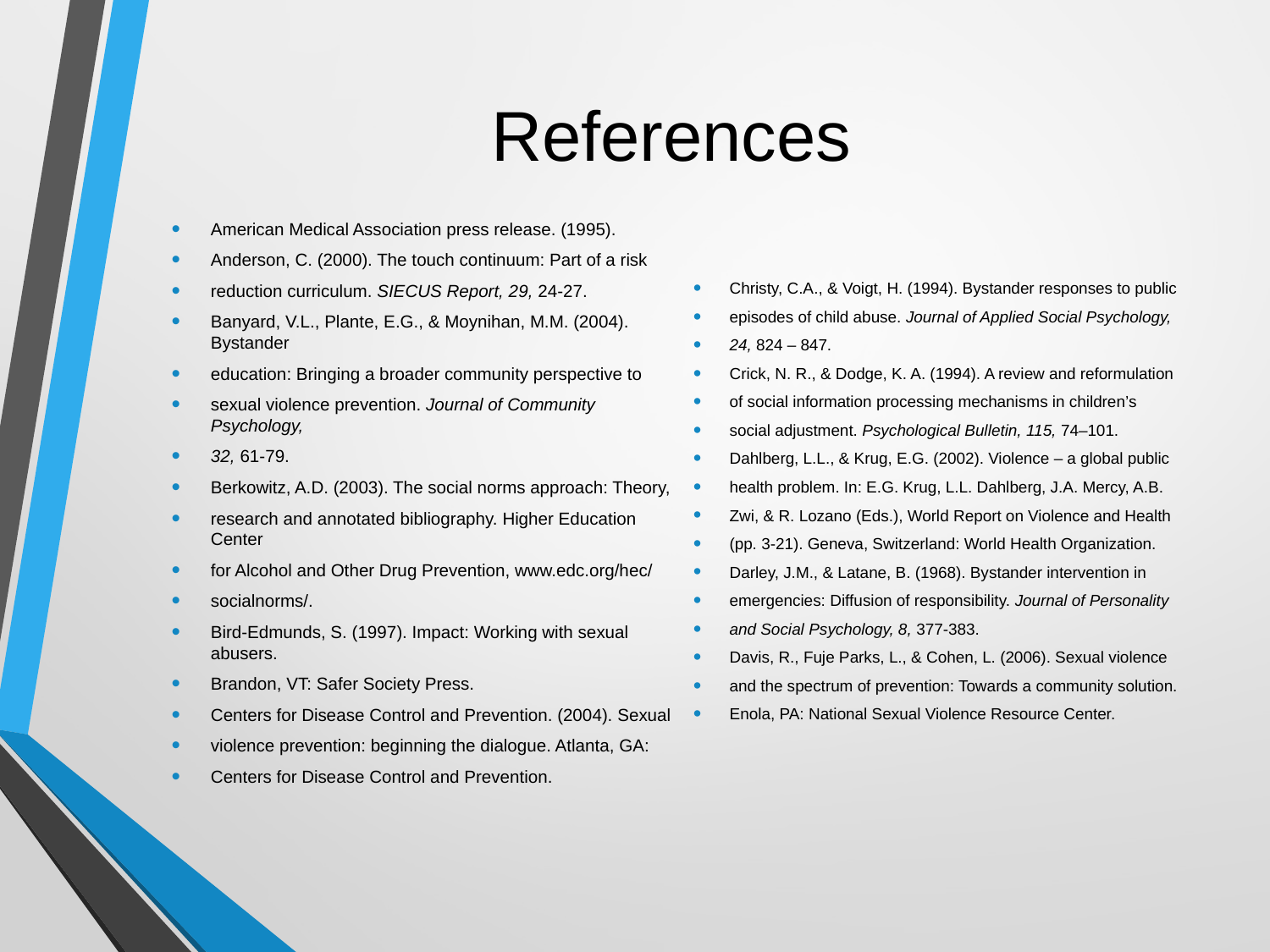

# References
Christy, C.A., & Voigt, H. (1994). Bystander responses to public
episodes of child abuse. Journal of Applied Social Psychology,
24, 824 – 847.
Crick, N. R., & Dodge, K. A. (1994). A review and reformulation
of social information processing mechanisms in children’s
social adjustment. Psychological Bulletin, 115, 74–101.
Dahlberg, L.L., & Krug, E.G. (2002). Violence – a global public
health problem. In: E.G. Krug, L.L. Dahlberg, J.A. Mercy, A.B.
Zwi, & R. Lozano (Eds.), World Report on Violence and Health
(pp. 3-21). Geneva, Switzerland: World Health Organization.
Darley, J.M., & Latane, B. (1968). Bystander intervention in
emergencies: Diffusion of responsibility. Journal of Personality
and Social Psychology, 8, 377-383.
Davis, R., Fuje Parks, L., & Cohen, L. (2006). Sexual violence
and the spectrum of prevention: Towards a community solution.
Enola, PA: National Sexual Violence Resource Center.
American Medical Association press release. (1995).
Anderson, C. (2000). The touch continuum: Part of a risk
reduction curriculum. SIECUS Report, 29, 24-27.
Banyard, V.L., Plante, E.G., & Moynihan, M.M. (2004). Bystander
education: Bringing a broader community perspective to
sexual violence prevention. Journal of Community Psychology,
32, 61-79.
Berkowitz, A.D. (2003). The social norms approach: Theory,
research and annotated bibliography. Higher Education Center
for Alcohol and Other Drug Prevention, www.edc.org/hec/
socialnorms/.
Bird-Edmunds, S. (1997). Impact: Working with sexual abusers.
Brandon, VT: Safer Society Press.
Centers for Disease Control and Prevention. (2004). Sexual
violence prevention: beginning the dialogue. Atlanta, GA:
Centers for Disease Control and Prevention.